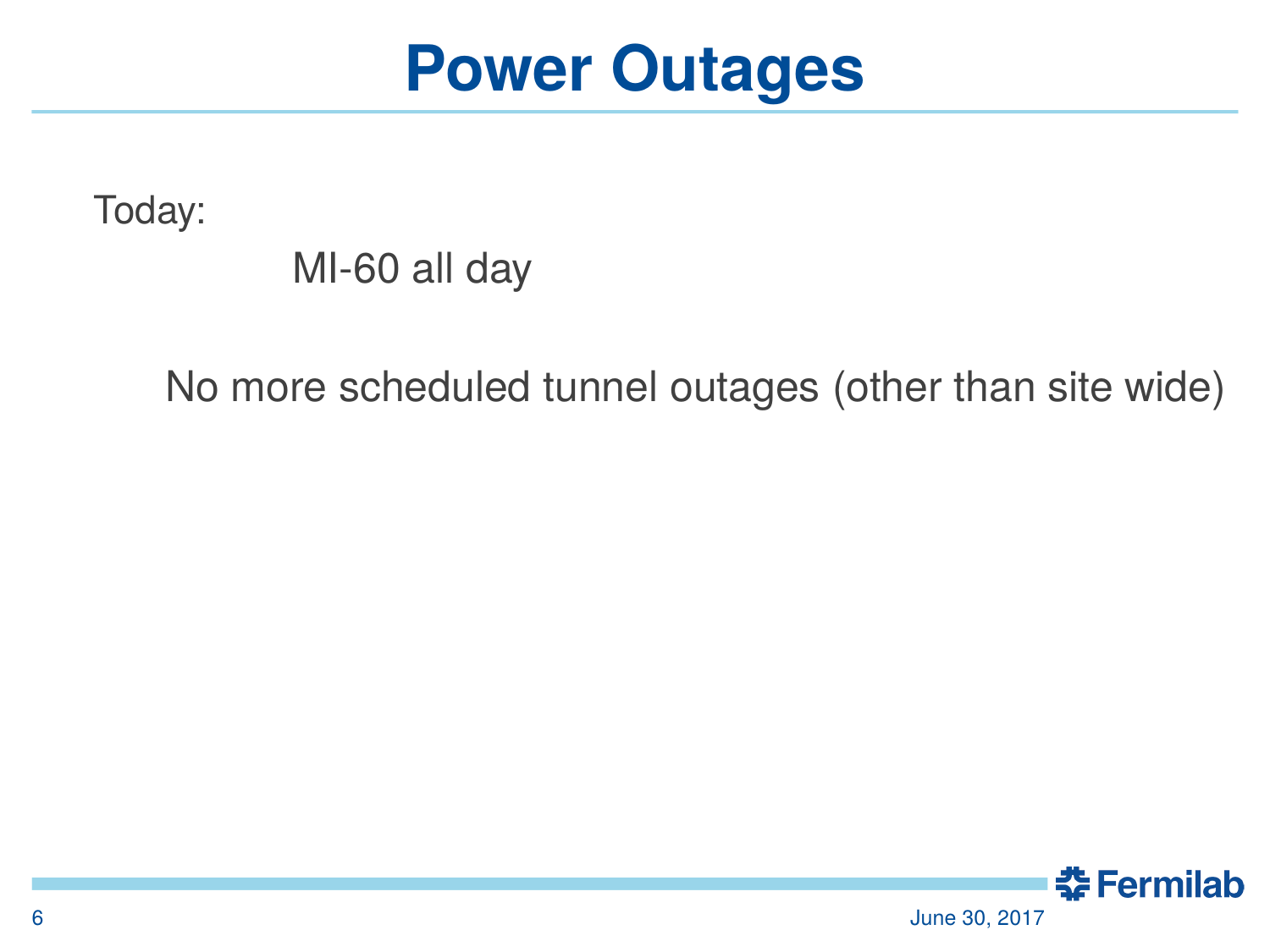

# Power Outages

Today:
		MI-60 all day

	No more scheduled tunnel outages (other than site wide)
6
June 30, 2017